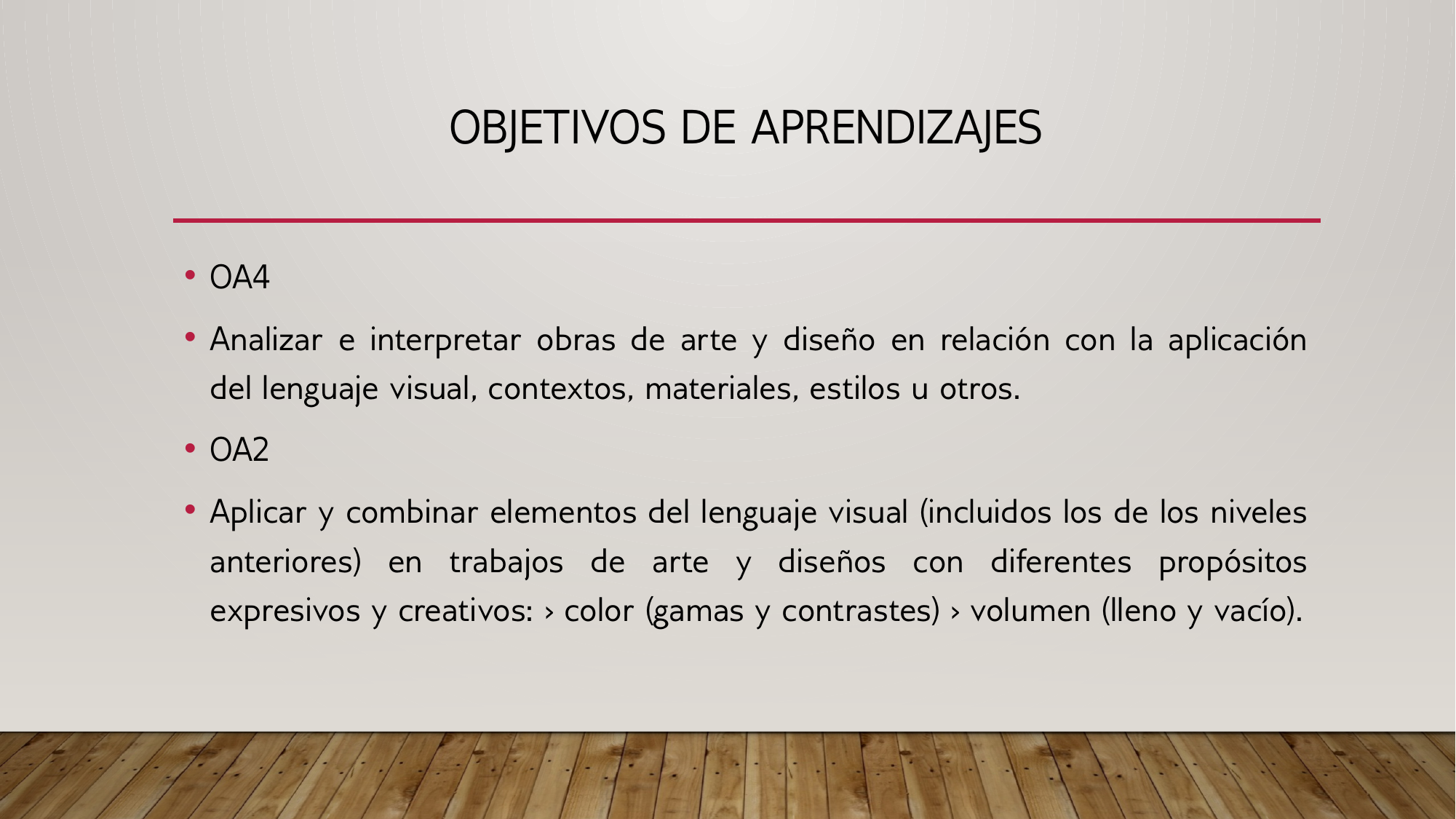

# Objetivos de aprendizajes
OA4
Analizar e interpretar obras de arte y diseño en relación con la aplicación del lenguaje visual, contextos, materiales, estilos u otros.
OA2
Aplicar y combinar elementos del lenguaje visual (incluidos los de los niveles anteriores) en trabajos de arte y diseños con diferentes propósitos expresivos y creativos: › color (gamas y contrastes) › volumen (lleno y vacío).